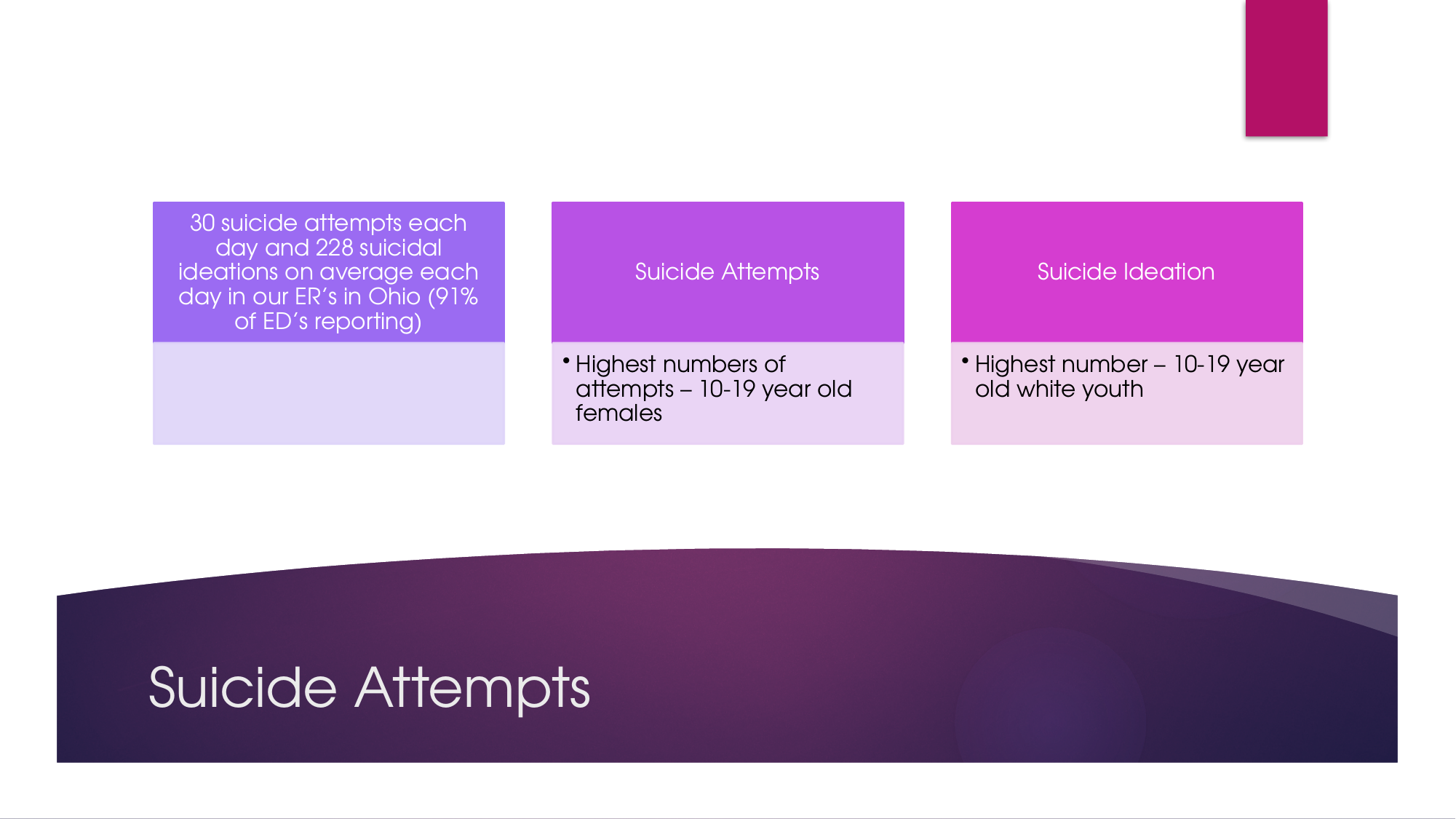

30 suicide attempts each day and 228 suicidal ideations on average each day in our ER’s in Ohio (91% of ED’s reporting)
Suicide Attempts
Highest numbers of attempts – 10-19 year old females
Suicide Ideation
Highest number – 10-19 year old white youth
# Suicide Attempts